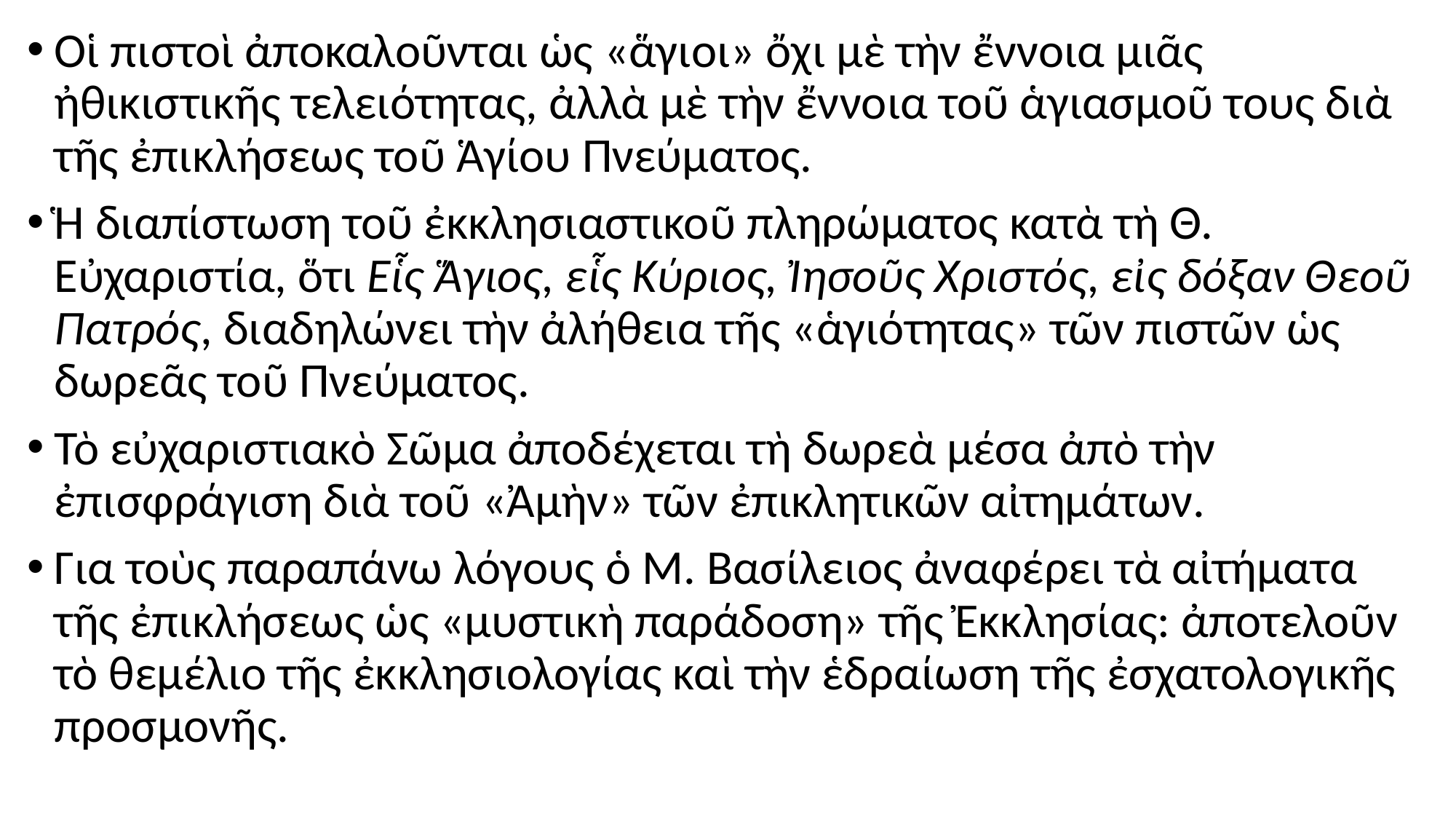

#
Οἱ πιστοὶ ἀποκαλοῦνται ὡς «ἅγιοι» ὄχι μὲ τὴν ἔννοια μιᾶς ἠθικιστικῆς τελειότητας, ἀλλὰ μὲ τὴν ἔννοια τοῦ ἁγιασμοῦ τους διὰ τῆς ἐπικλήσεως τοῦ Ἁγίου Πνεύματος.
Ἡ διαπίστωση τοῦ ἐκκλησιαστικοῦ πληρώματος κατὰ τὴ Θ. Εὐχαριστία, ὅτι Εἷς Ἅγιος, εἷς Κύριος, Ἰησοῦς Χριστός, εἰς δόξαν Θεοῦ Πατρός, διαδηλώνει τὴν ἀλήθεια τῆς «ἁγιότητας» τῶν πιστῶν ὡς δωρεᾶς τοῦ Πνεύματος.
Τὸ εὐχαριστιακὸ Σῶμα ἀποδέχεται τὴ δωρεὰ μέσα ἀπὸ τὴν ἐπισφράγιση διὰ τοῦ «Ἀμὴν» τῶν ἐπικλητικῶν αἰτημάτων.
Για τοὺς παραπάνω λόγους ὁ Μ. Βασίλειος ἀναφέρει τὰ αἰτήματα τῆς ἐπικλήσεως ὡς «μυστικὴ παράδοση» τῆς Ἐκκλησίας: ἀποτελοῦν τὸ θεμέλιο τῆς ἐκκλησιολογίας καὶ τὴν ἑδραίωση τῆς ἐσχατολογικῆς προσμονῆς.